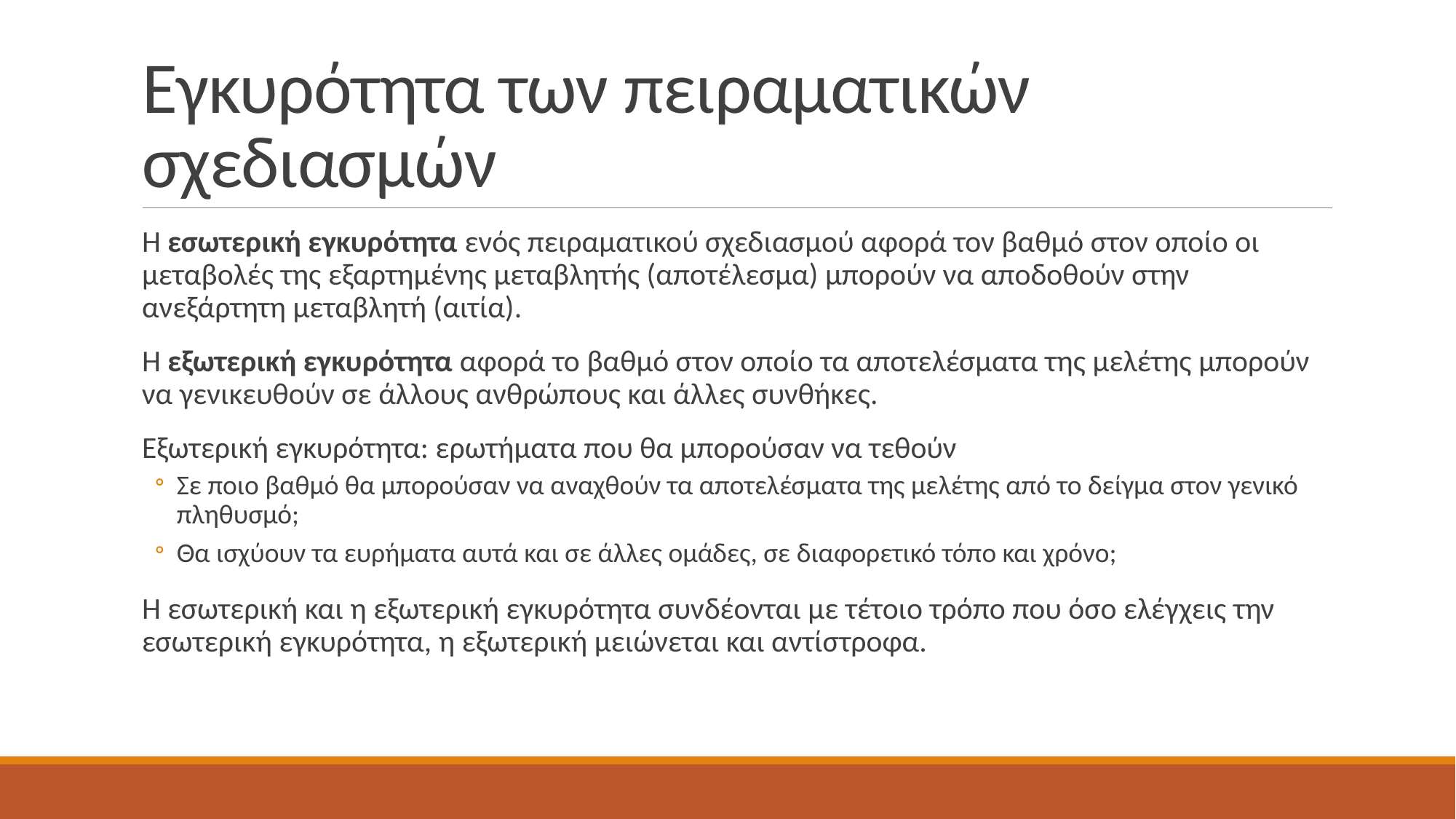

# Εγκυρότητα των πειραματικών σχεδιασμών
Η εσωτερική εγκυρότητα ενός πειραματικού σχεδιασμού αφορά τον βαθμό στον οποίο οι μεταβολές της εξαρτημένης μεταβλητής (αποτέλεσμα) μπορούν να αποδοθούν στην ανεξάρτητη μεταβλητή (αιτία).
Η εξωτερική εγκυρότητα αφορά το βαθμό στον οποίο τα αποτελέσματα της μελέτης μπορούν να γενικευθούν σε άλλους ανθρώπους και άλλες συνθήκες.
Εξωτερική εγκυρότητα: ερωτήματα που θα μπορούσαν να τεθούν
Σε ποιο βαθμό θα μπορούσαν να αναχθούν τα αποτελέσματα της μελέτης από το δείγμα στον γενικό πληθυσμό;
Θα ισχύουν τα ευρήματα αυτά και σε άλλες ομάδες, σε διαφορετικό τόπο και χρόνο;
Η εσωτερική και η εξωτερική εγκυρότητα συνδέονται με τέτοιο τρόπο που όσο ελέγχεις την εσωτερική εγκυρότητα, η εξωτερική μειώνεται και αντίστροφα.